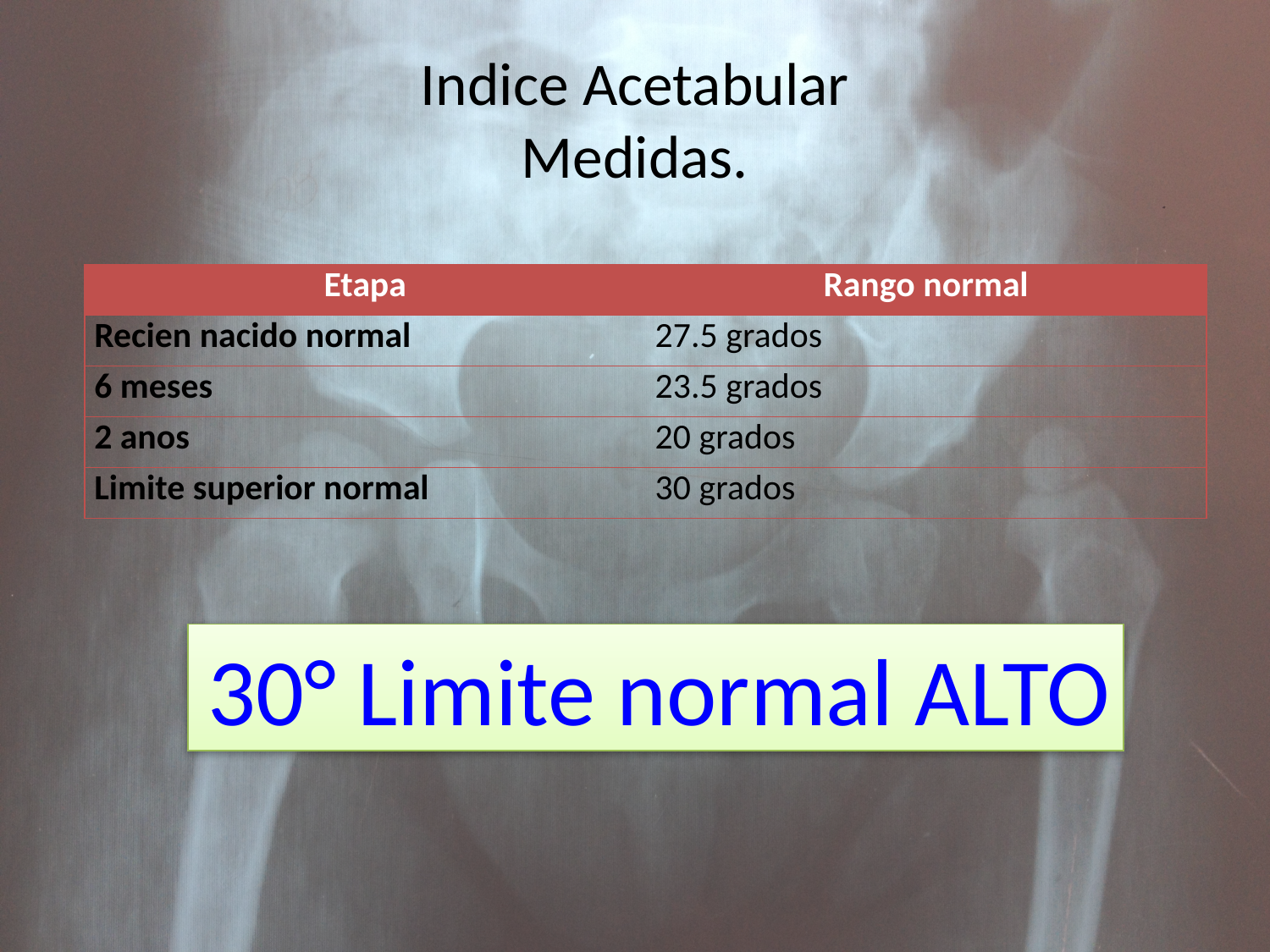

# Indice Acetabular Medidas.
| Etapa | Rango normal |
| --- | --- |
| Recien nacido normal | 27.5 grados |
| 6 meses | 23.5 grados |
| 2 anos | 20 grados |
| Limite superior normal | 30 grados |
 30° Limite normal ALTO